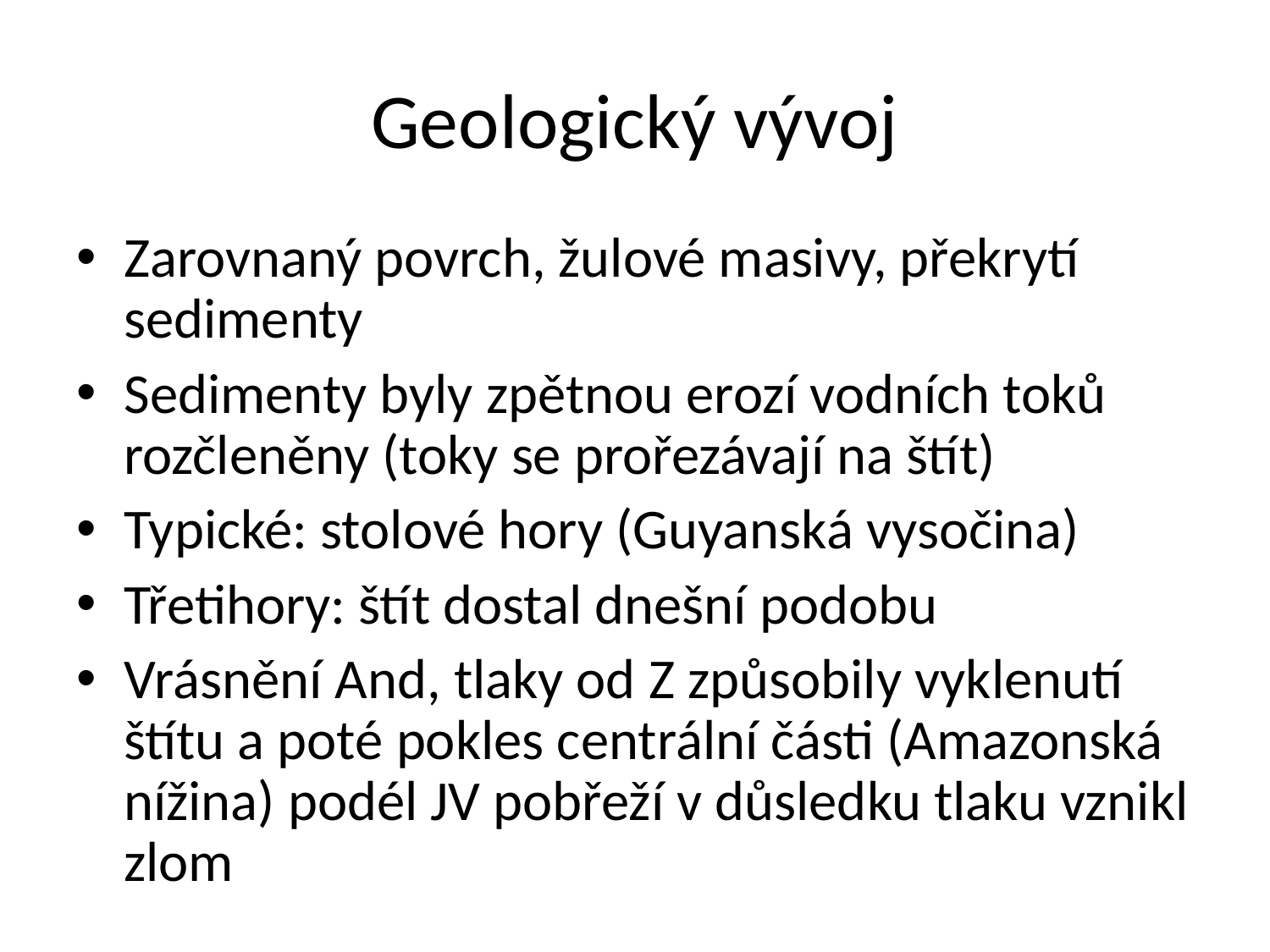

# Geologický vývoj
Zarovnaný povrch, žulové masivy, překrytí sedimenty
Sedimenty byly zpětnou erozí vodních toků rozčleněny (toky se prořezávají na štít)
Typické: stolové hory (Guyanská vysočina)
Třetihory: štít dostal dnešní podobu
Vrásnění And, tlaky od Z způsobily vyklenutí štítu a poté pokles centrální části (Amazonská nížina) podél JV pobřeží v důsledku tlaku vznikl zlom